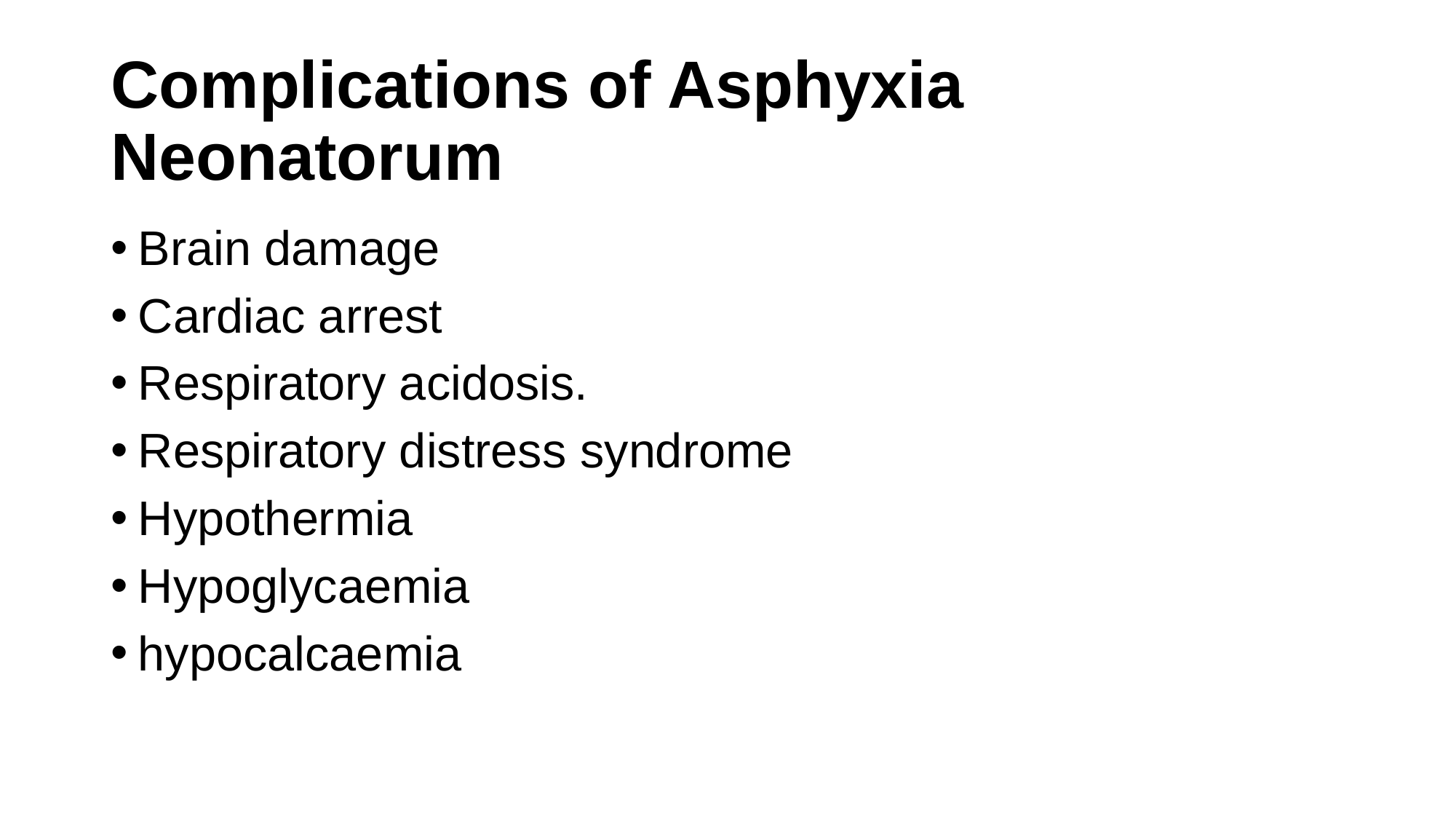

# Complications of Asphyxia Neonatorum
Brain damage
Cardiac arrest
Respiratory acidosis.
Respiratory distress syndrome
Hypothermia
Hypoglycaemia
hypocalcaemia